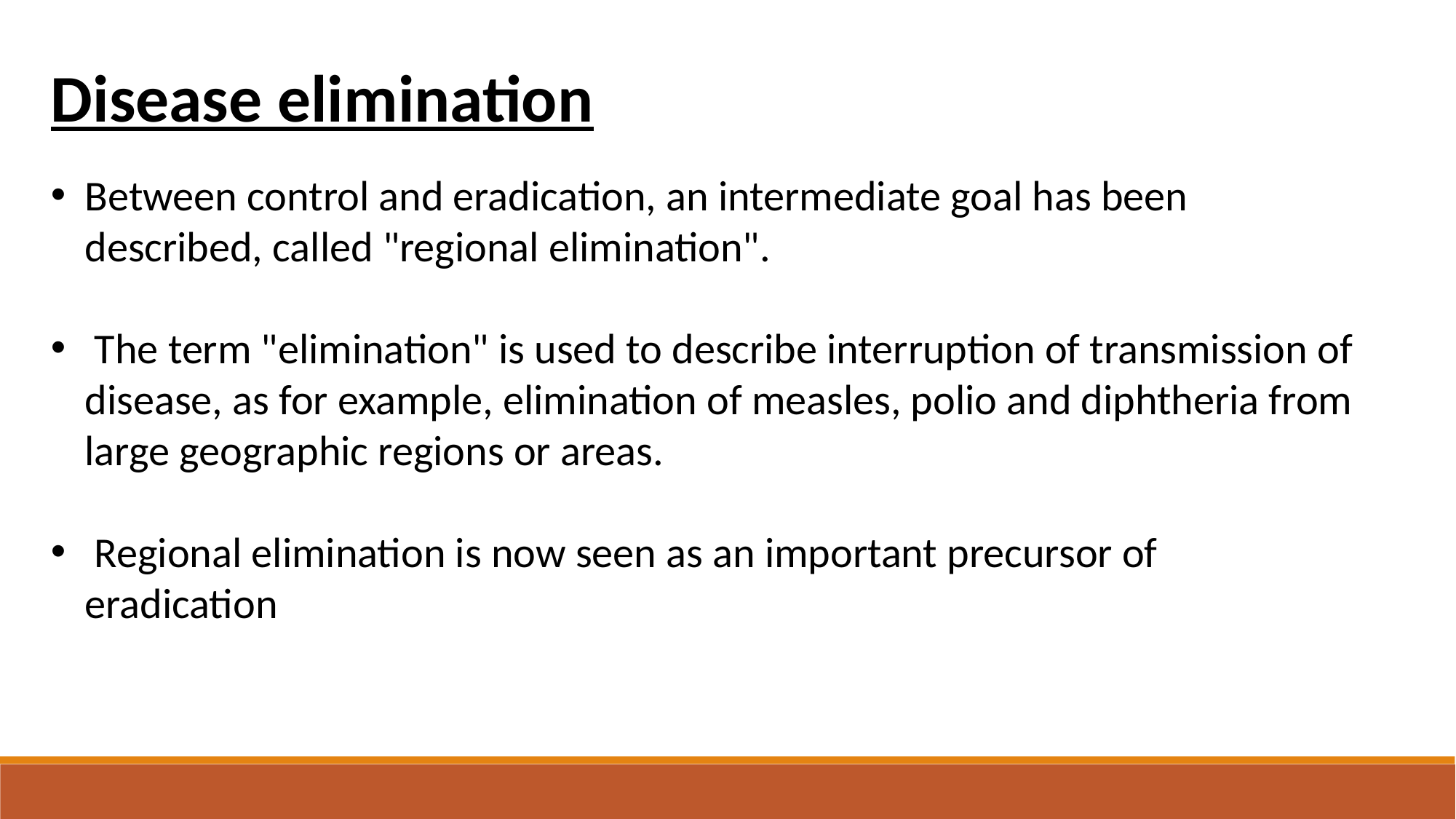

Disease elimination

Between control and eradication, an intermediate goal has been described, called "regional elimination".

 The term "elimination" is used to describe interruption of transmission of disease, as for example, elimination of measles, polio and diphtheria from large geographic regions or areas.

 Regional elimination is now seen as an important precursor of eradication